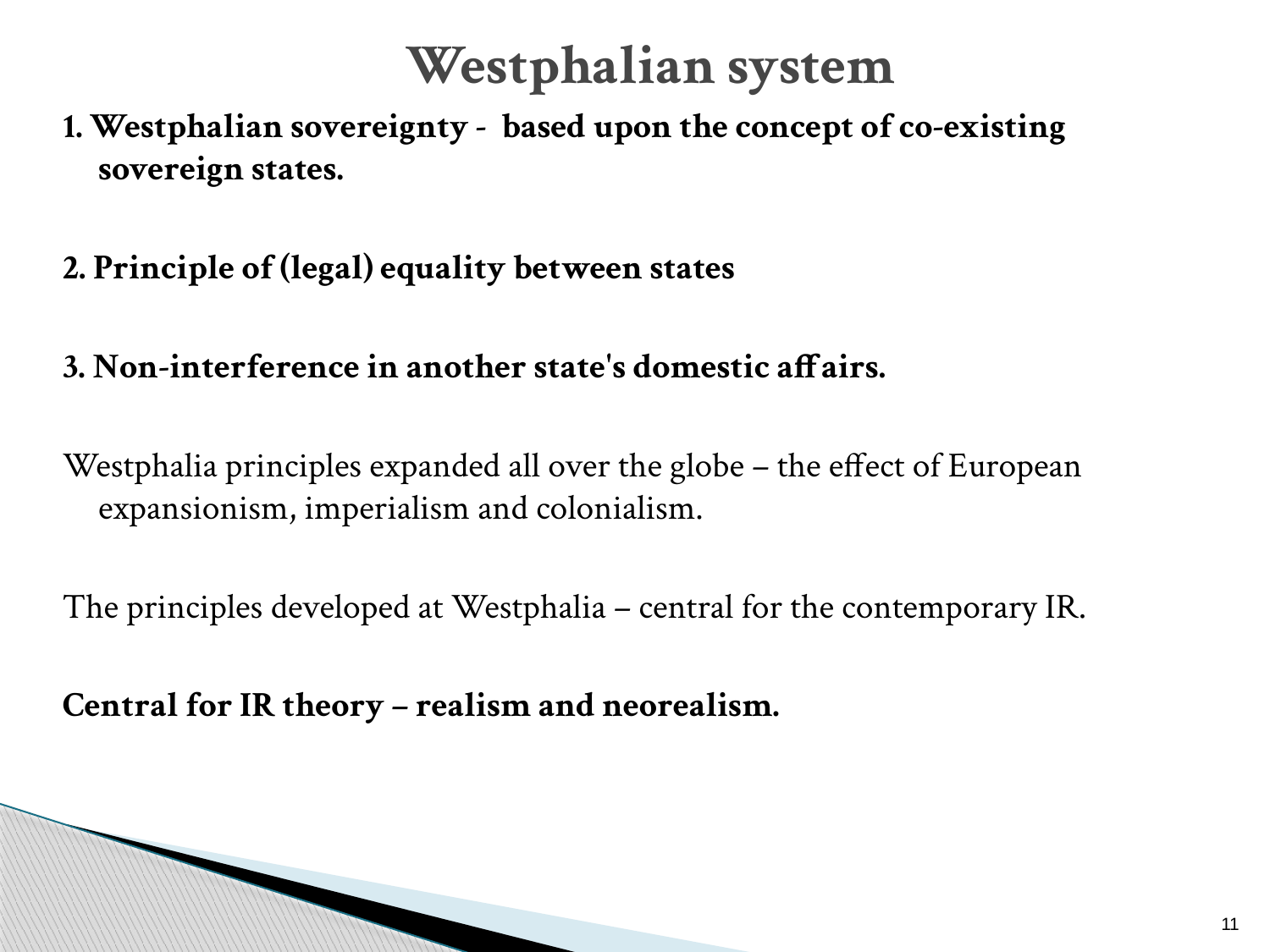

# Westphalian system
1. Westphalian sovereignty -  based upon the concept of co-existing sovereign states.

2. Principle of (legal) equality between states

3. Non-interference in another state's domestic affairs.

Westphalia principles expanded all over the globe – the effect of European expansionism, imperialism and colonialism.

The principles developed at Westphalia – central for the contemporary IR.

Central for IR theory – realism and neorealism.

11